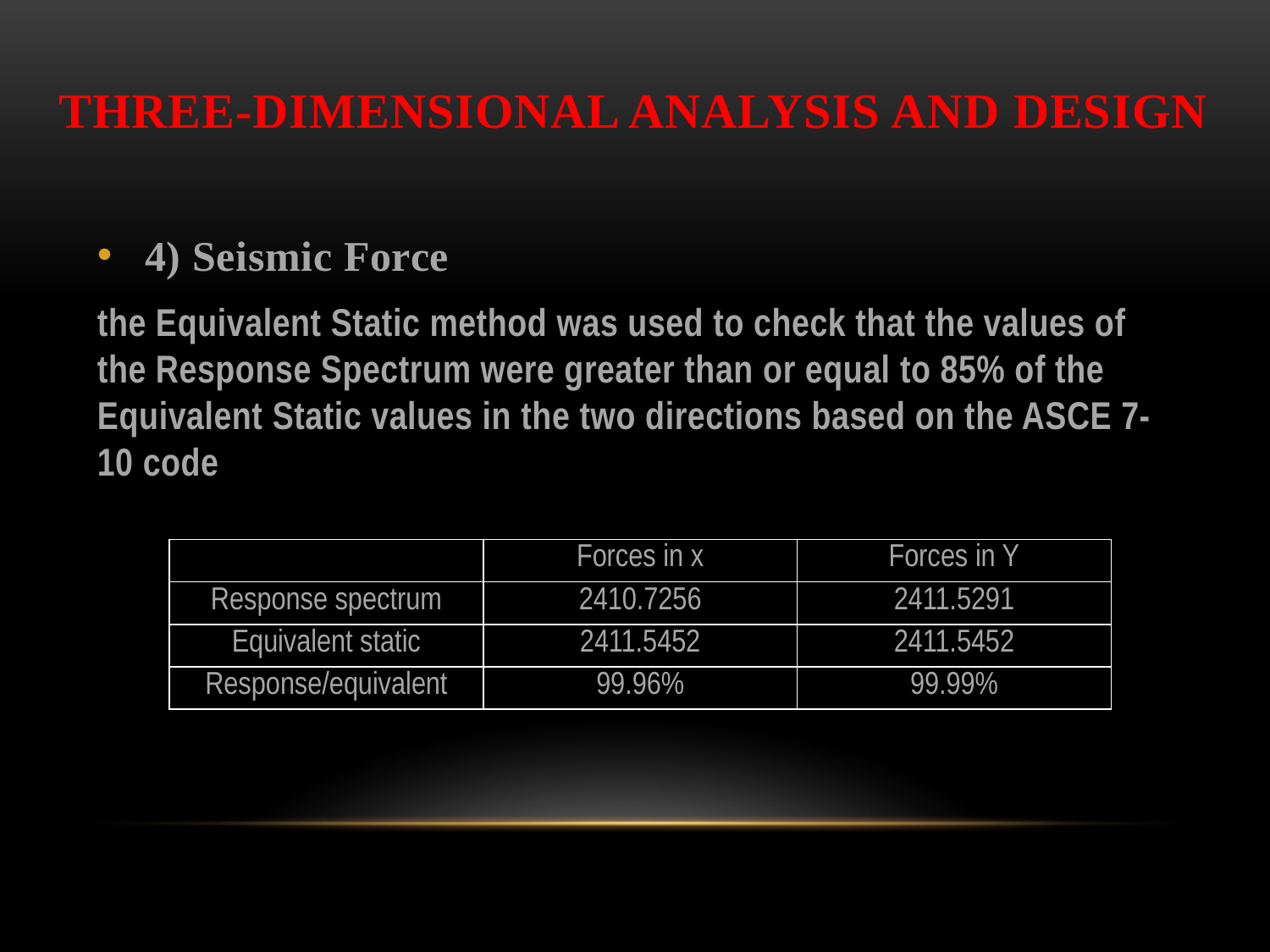

THREE-DIMENSIONAL ANALYSIS AND DESIGN
4) Seismic Force
the Equivalent Static method was used to check that the values of the Response Spectrum were greater than or equal to 85% of the Equivalent Static values in the two directions based on the ASCE 7-10 code
|  | Forces in x | Forces in Y |
| --- | --- | --- |
| Response spectrum | 2410.7256 | 2411.5291 |
| Equivalent static | 2411.5452 | 2411.5452 |
| Response/equivalent | 99.96% | 99.99% |